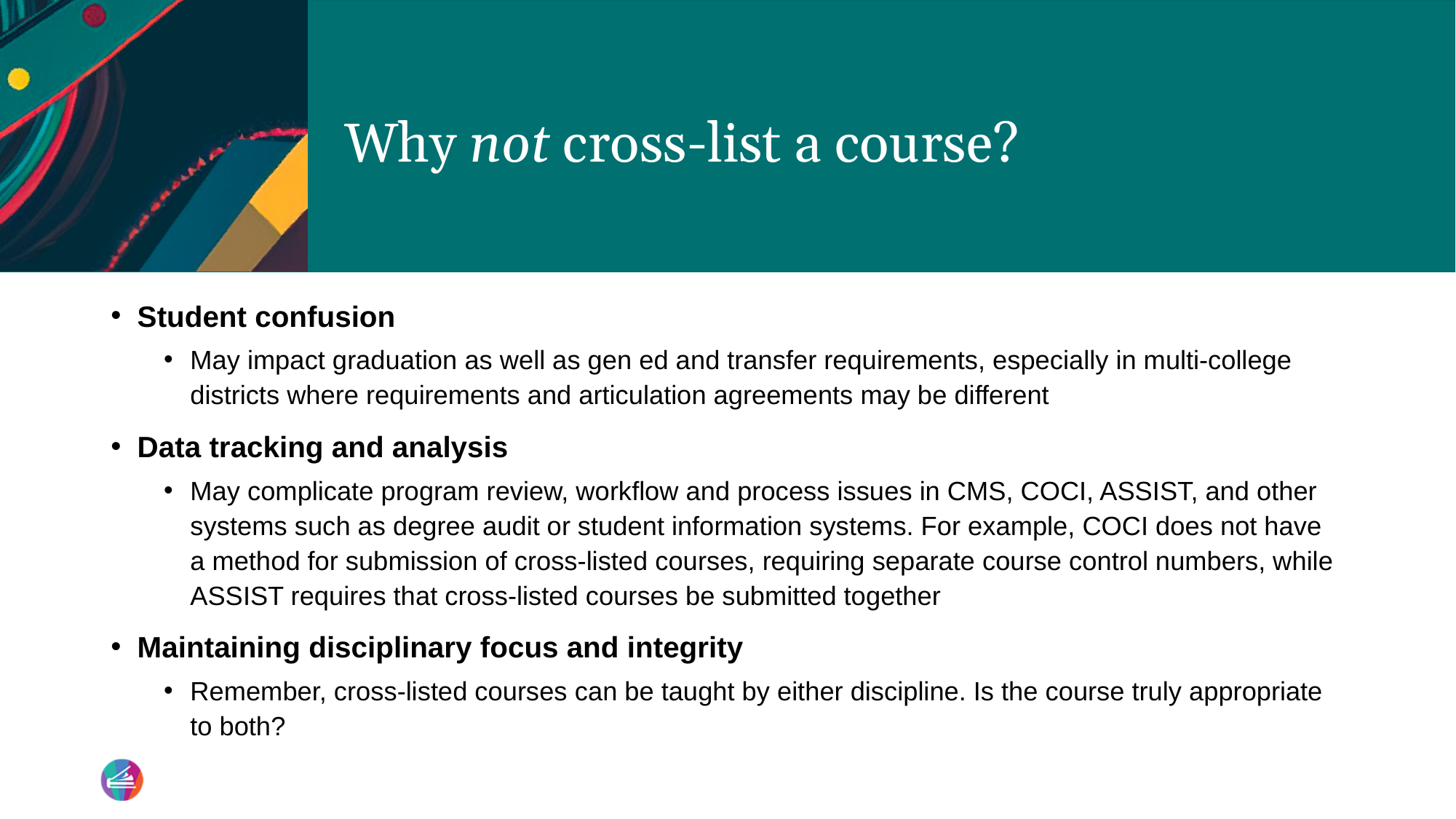

# Why not cross-list a course?
Student confusion​
May impact graduation as well as gen ed and transfer requirements, especially in multi-college districts where requirements and articulation agreements may be different
Data tracking and analysis​
May complicate program review, workflow and process issues in CMS, COCI, ASSIST, and other systems such as degree audit or student information systems. For example, COCI does not have a method for submission of cross-listed courses, requiring separate course control numbers, while ASSIST requires that cross-listed courses be submitted together
Maintaining disciplinary focus and integrity
Remember, cross-listed courses can be taught by either discipline. Is the course truly appropriate to both?